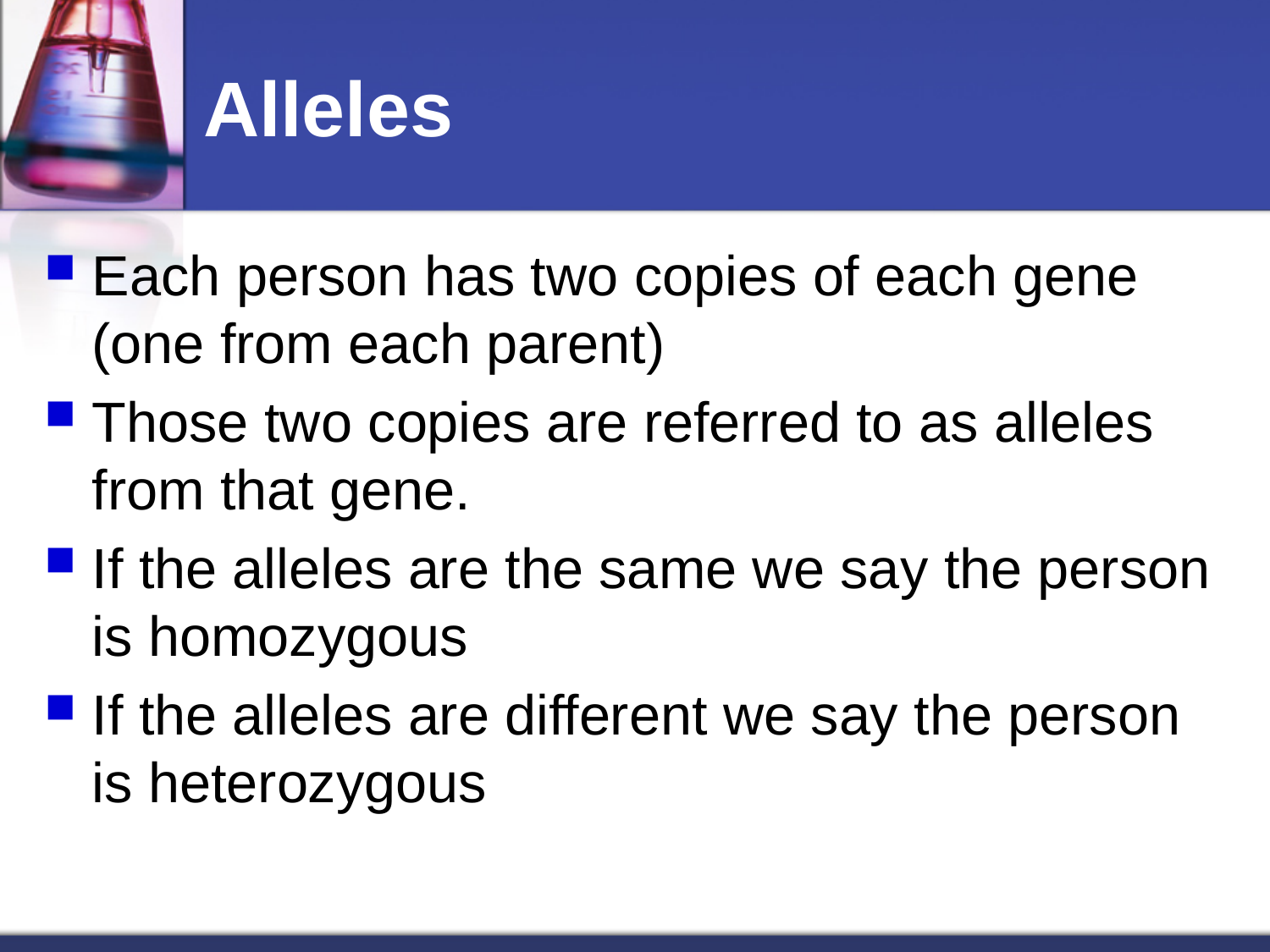

# Alleles
Each person has two copies of each gene (one from each parent)
Those two copies are referred to as alleles from that gene.
If the alleles are the same we say the person is homozygous
If the alleles are different we say the person is heterozygous